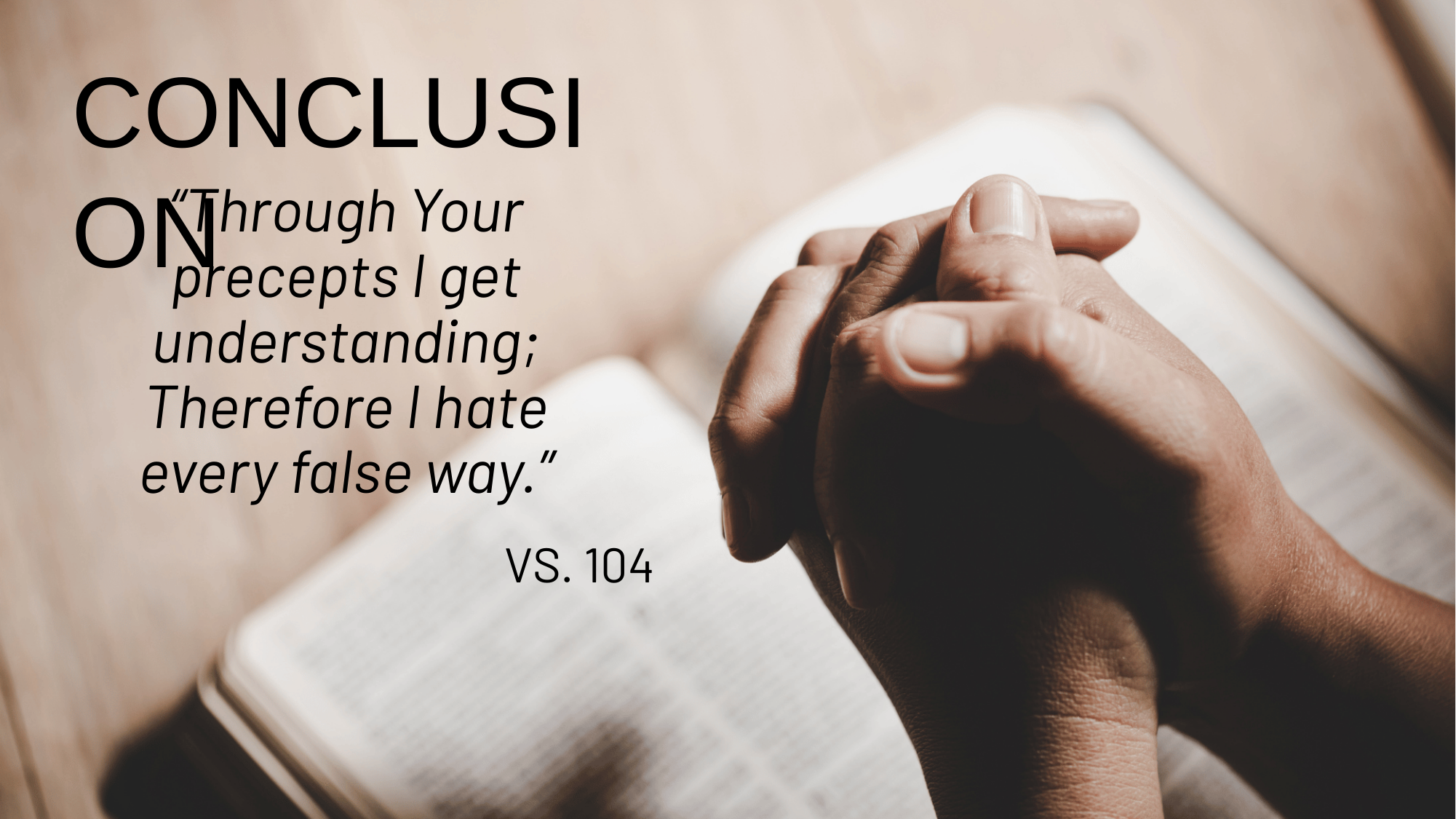

CONCLUSION
# “Through Your precepts I get understanding; Therefore I hate every false way.”
vs. 104